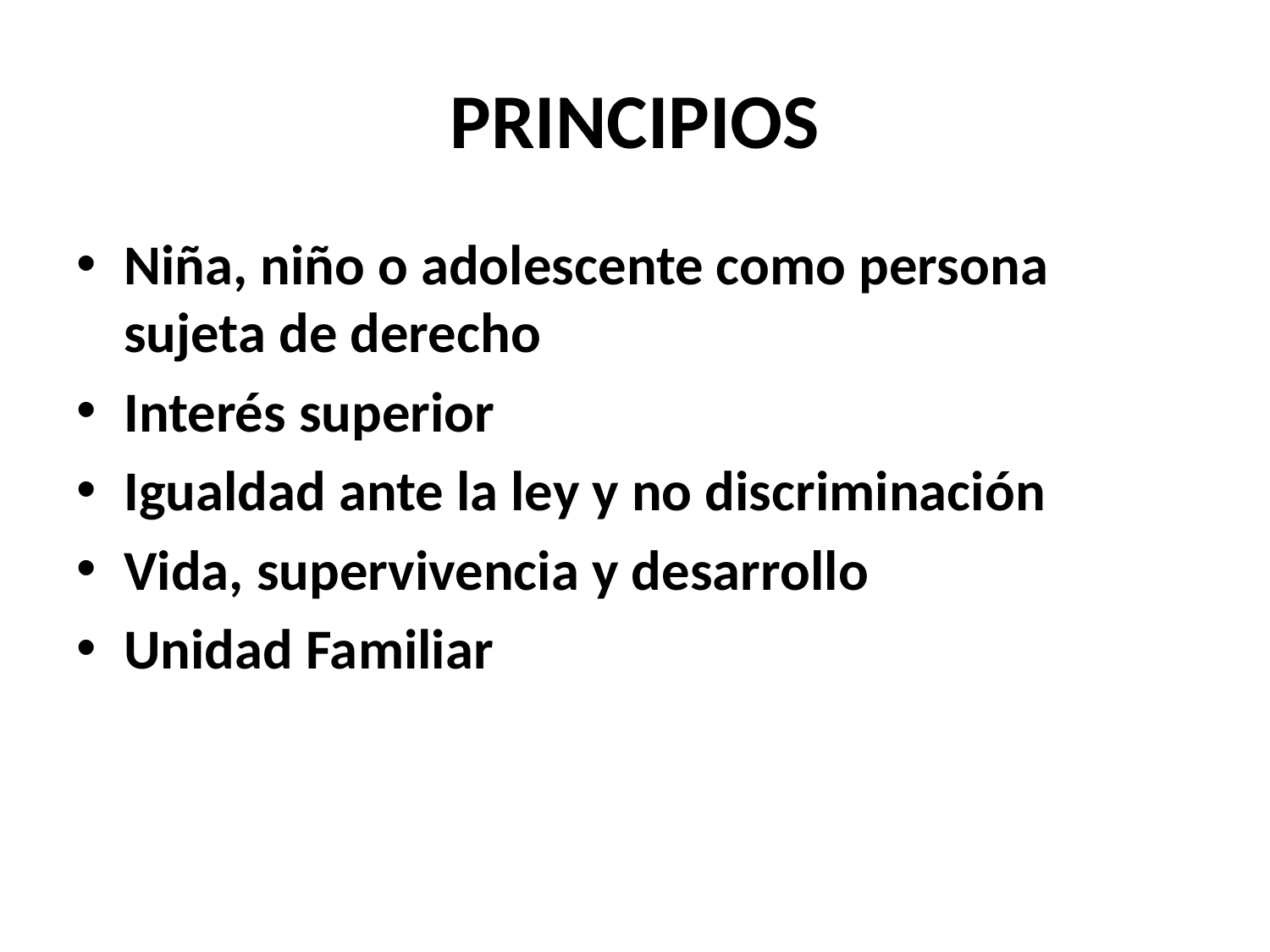

# PRINCIPIOS
Niña, niño o adolescente como persona sujeta de derecho
Interés superior
Igualdad ante la ley y no discriminación
Vida, supervivencia y desarrollo
Unidad Familiar